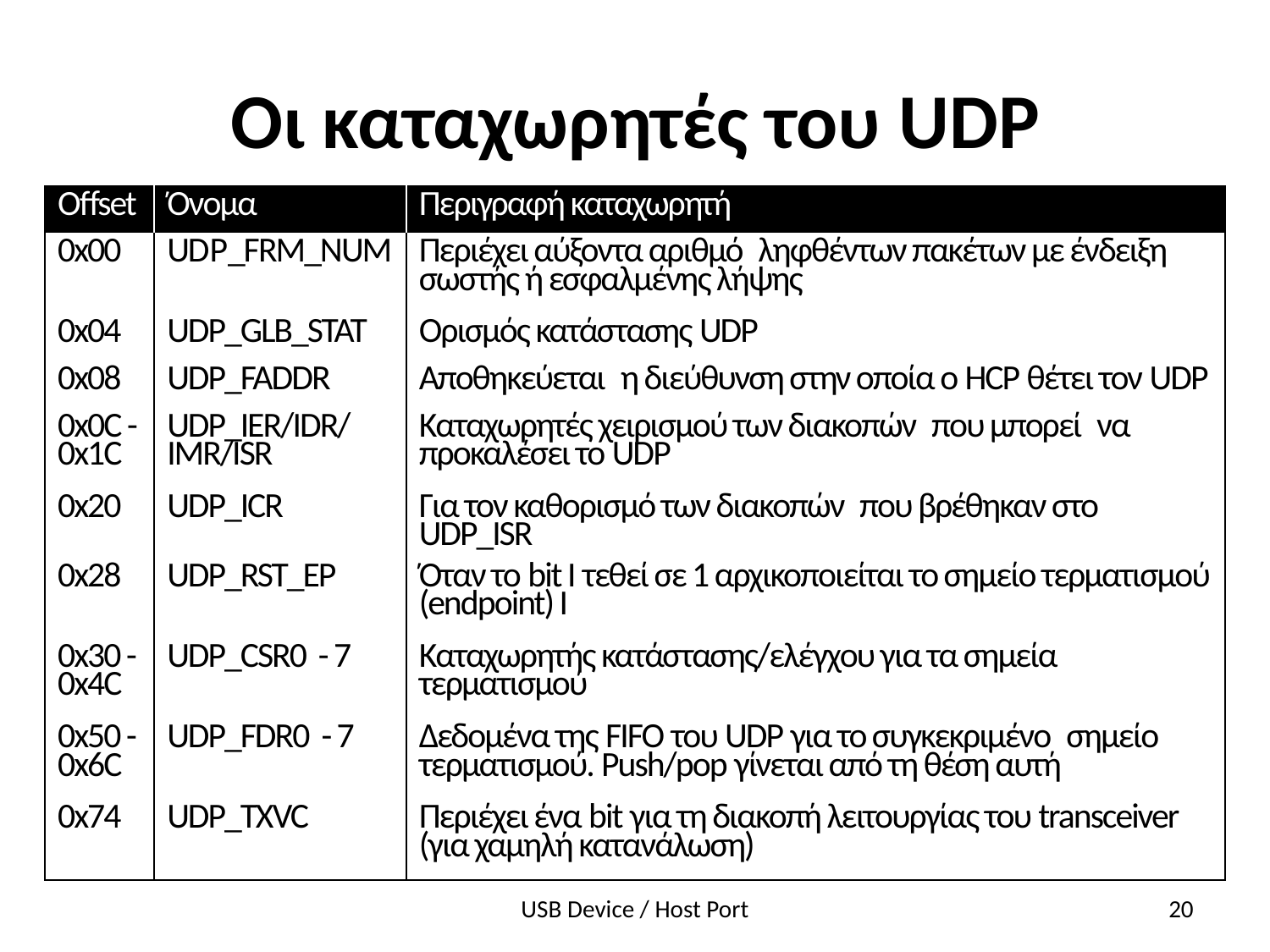

# Οι καταχωρητές του UDP
| Offset | Όνομα | Περιγραφή καταχωρητή |
| --- | --- | --- |
| 0x00 | UDΡ\_FRM\_NUM | Περιέχει αύξοντα αριθμό ληφθέντων πακέτων με ένδειξη σωστής ή εσφαλμένης λήψης |
| 0x04 | UDP\_GLB\_STAT | Ορισμός κατάστασης UDP |
| 0x08 | UDP\_FADDR | Αποθηκεύεται η διεύθυνση στην οποία ο HCP θέτει τον UDP |
| 0x0C - 0x1C | UDP\_IER/IDR/ IMR/ISR | Καταχωρητές χειρισμού των διακοπών που μπορεί να προκαλέσει το UDP |
| 0x20 | UDP\_ICR | Για τον καθορισμό των διακοπών που βρέθηκαν στο UDP\_ISR |
| 0x28 | UDP\_RST\_EP | Όταν το bit I τεθεί σε 1 αρχικοποιείται το σημείο τερματισμού (endpoint) I |
| 0x30 - 0x4C | UDP\_CSR0 - 7 | Καταχωρητής κατάστασης/ελέγχου για τα σημεία τερματισμού |
| 0x50 - 0x6C | UDP\_FDR0 - 7 | Δεδομένα της FIFO του UDP για το συγκεκριμένο σημείο τερματισμού. Push/pop γίνεται από τη θέση αυτή |
| 0x74 | UDP\_TXVC | Περιέχει ένα bit για τη διακοπή λειτουργίας του transceiver (για χαμηλή κατανάλωση) |
USB Device / Host Port
20